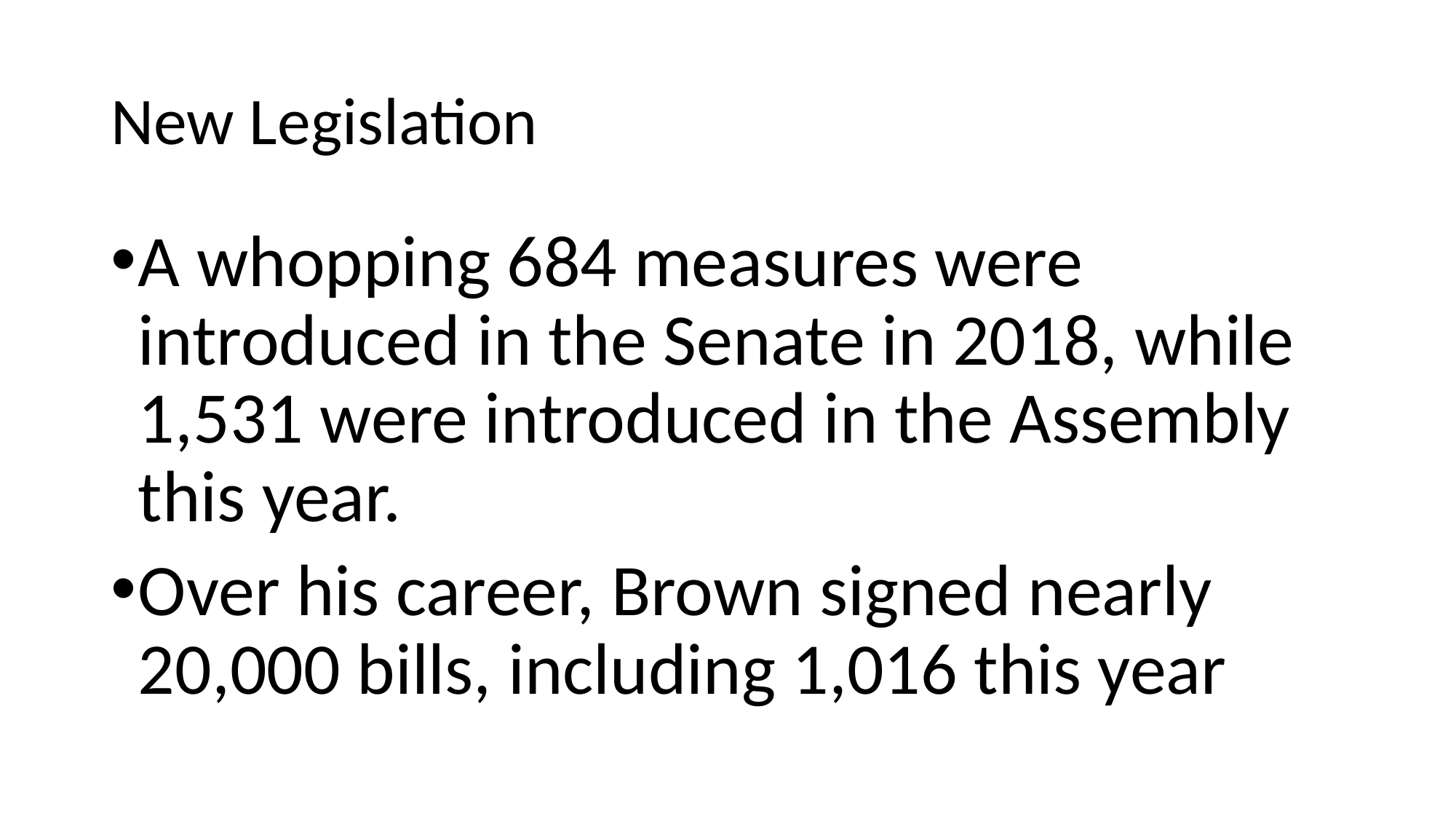

# New Legislation
A whopping 684 measures were introduced in the Senate in 2018, while 1,531 were introduced in the Assembly this year.
Over his career, Brown signed nearly 20,000 bills, including 1,016 this year